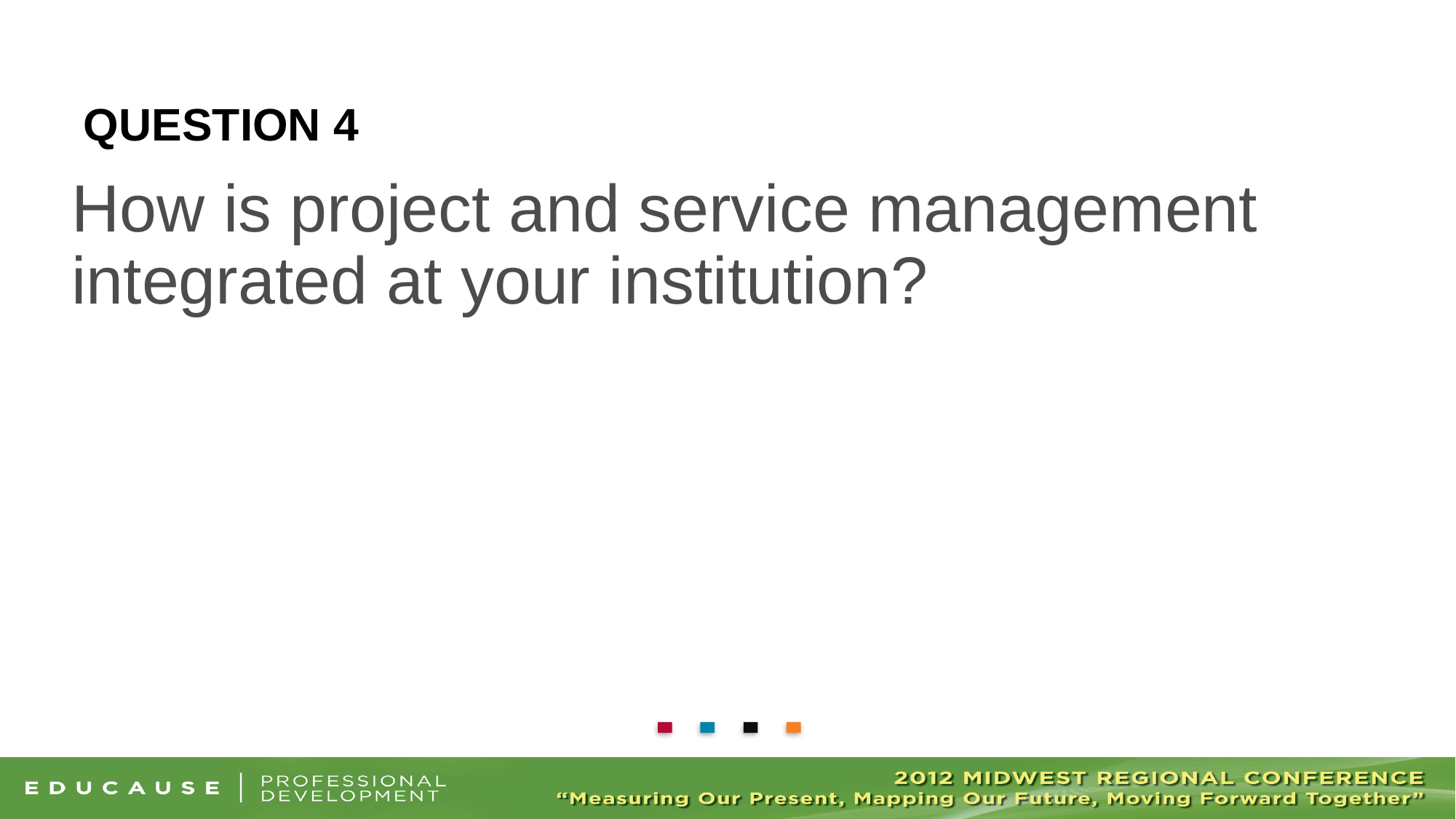

# Question 4
How is project and service management integrated at your institution?